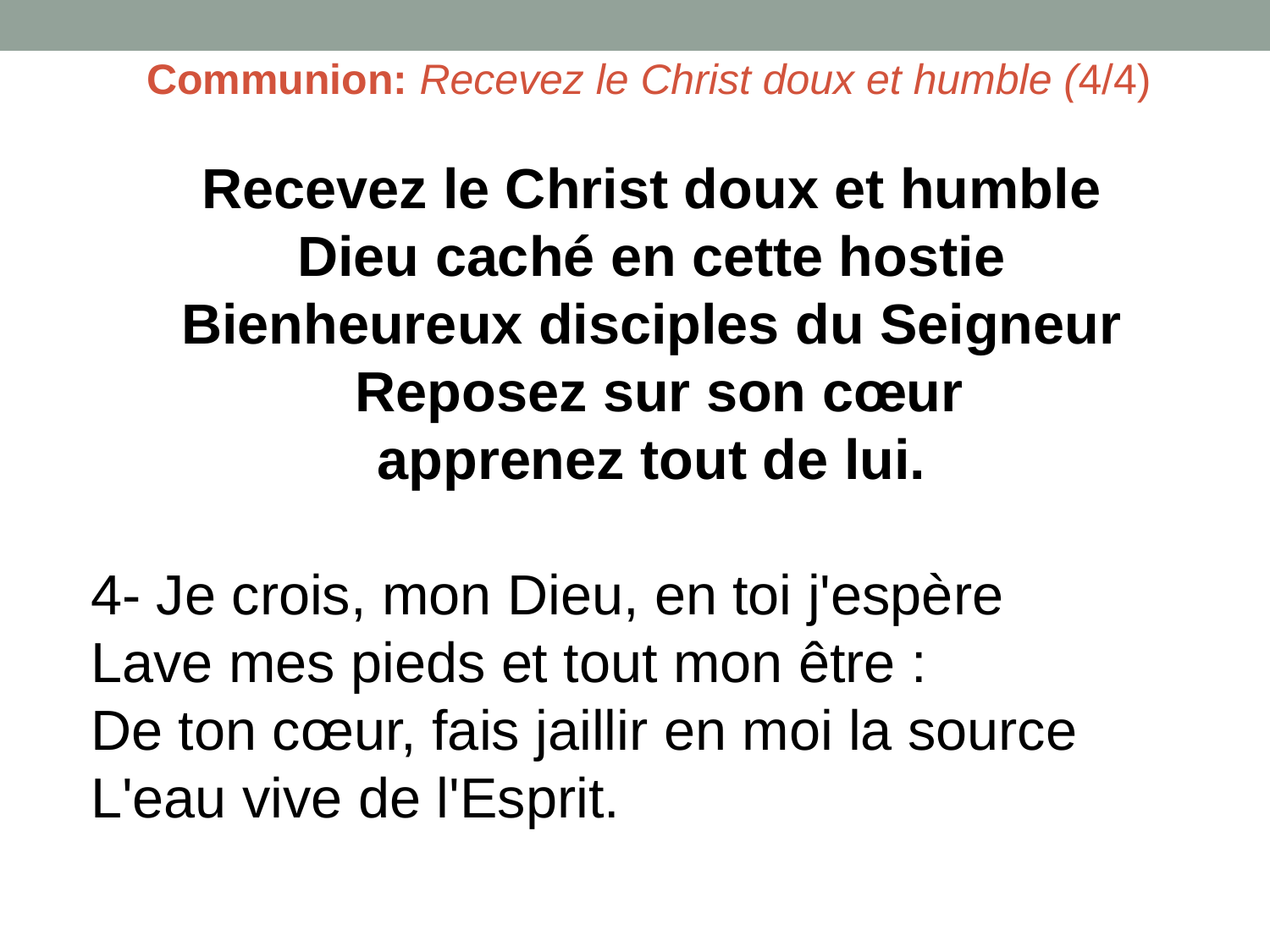

Communion: Recevez le Christ doux et humble (4/4)
Recevez le Christ doux et humble
Dieu caché en cette hostie
Bienheureux disciples du Seigneur
  Reposez sur son cœur
apprenez tout de lui.
4- Je crois, mon Dieu, en toi j'espère
Lave mes pieds et tout mon être :
De ton cœur, fais jaillir en moi la source
L'eau vive de l'Esprit.